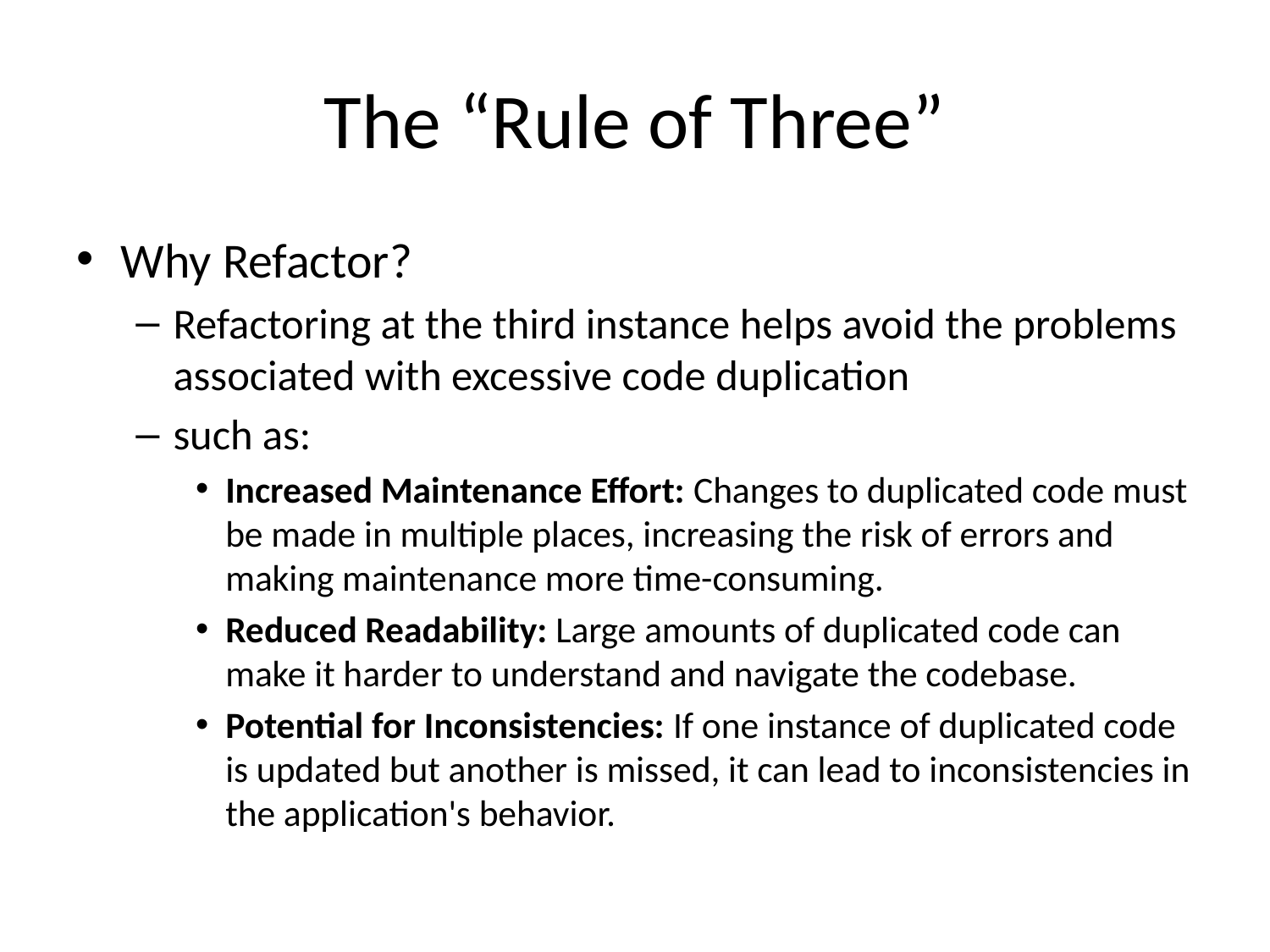

# The “Rule of Three”
Why Refactor?
Refactoring at the third instance helps avoid the problems associated with excessive code duplication
such as:
Increased Maintenance Effort: Changes to duplicated code must be made in multiple places, increasing the risk of errors and making maintenance more time-consuming.
Reduced Readability: Large amounts of duplicated code can make it harder to understand and navigate the codebase.
Potential for Inconsistencies: If one instance of duplicated code is updated but another is missed, it can lead to inconsistencies in the application's behavior.